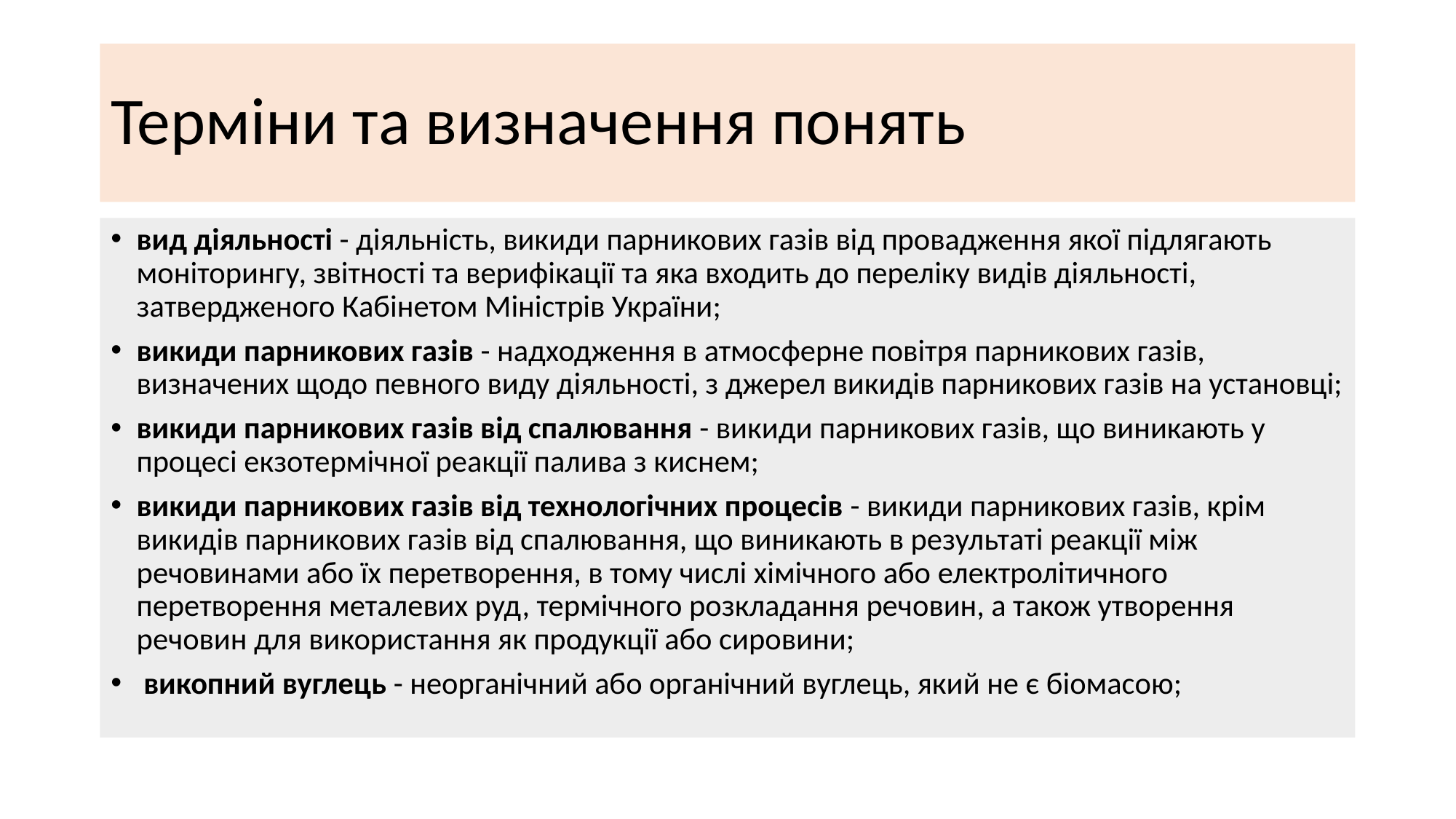

# Терміни та визначення понять
вид діяльності - діяльність, викиди парникових газів від провадження якої підлягають моніторингу, звітності та верифікації та яка входить до переліку видів діяльності, затвердженого Кабінетом Міністрів України;
викиди парникових газів - надходження в атмосферне повітря парникових газів, визначених щодо певного виду діяльності, з джерел викидів парникових газів на установці;
викиди парникових газів від спалювання - викиди парникових газів, що виникають у процесі екзотермічної реакції палива з киснем;
викиди парникових газів від технологічних процесів - викиди парникових газів, крім викидів парникових газів від спалювання, що виникають в результаті реакції між речовинами або їх перетворення, в тому числі хімічного або електролітичного перетворення металевих руд, термічного розкладання речовин, а також утворення речовин для використання як продукції або сировини;
 викопний вуглець - неорганічний або органічний вуглець, який не є біомасою;